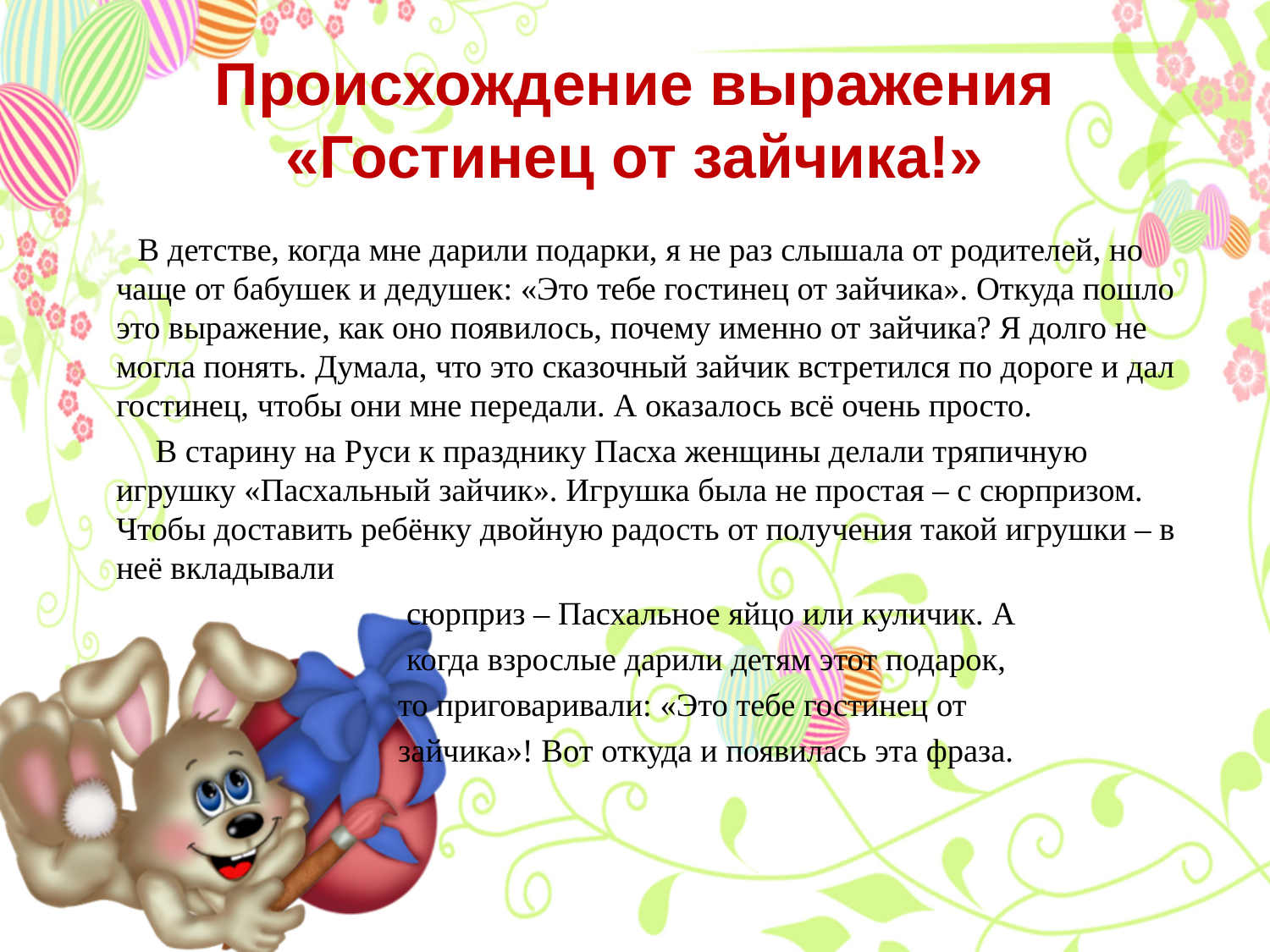

# Происхождение выражения «Гостинец от зайчика!»
          В детстве, когда мне дарили подарки, я не раз слышала от родителей, но чаще от бабушек и дедушек: «Это тебе гостинец от зайчика». Откуда пошло это выражение, как оно появилось, почему именно от зайчика? Я долго не могла понять. Думала, что это сказочный зайчик встретился по дороге и дал гостинец, чтобы они мне передали. А оказалось всё очень просто.
                 В старину на Руси к празднику Пасха женщины делали тряпичную  игрушку «Пасхальный зайчик». Игрушка была не простая – с сюрпризом. Чтобы доставить ребёнку двойную радость от получения такой игрушки – в неё вкладывали
                                        сюрприз – Пасхальное яйцо или куличик. А
                                        когда взрослые дарили детям этот подарок,
                                       то приговаривали: «Это тебе гостинец от
                                       зайчика»! Вот откуда и появилась эта фраза.